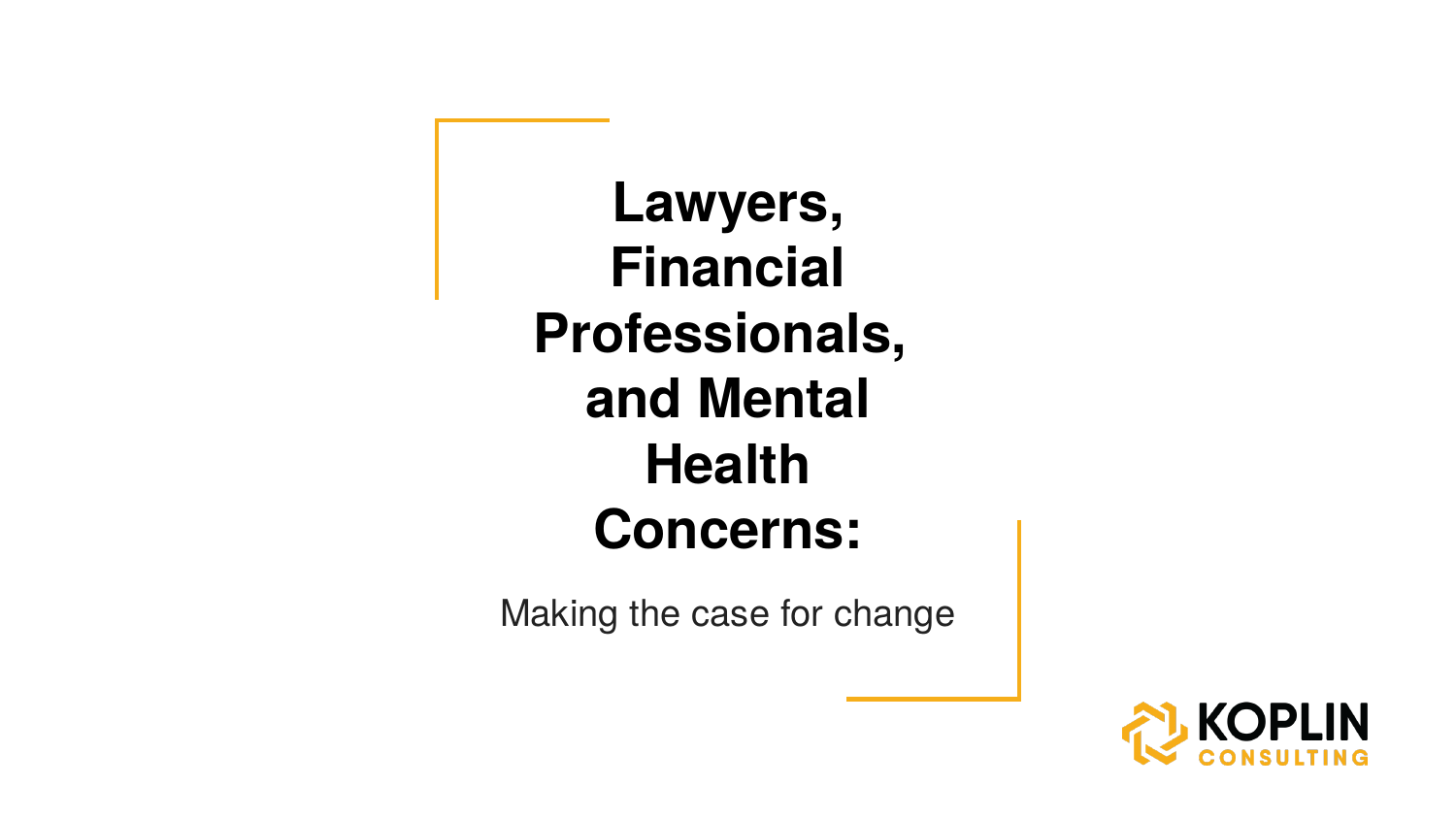

# Lawyers, Financial Professionals,  and Mental Health Concerns:
Making the case for change